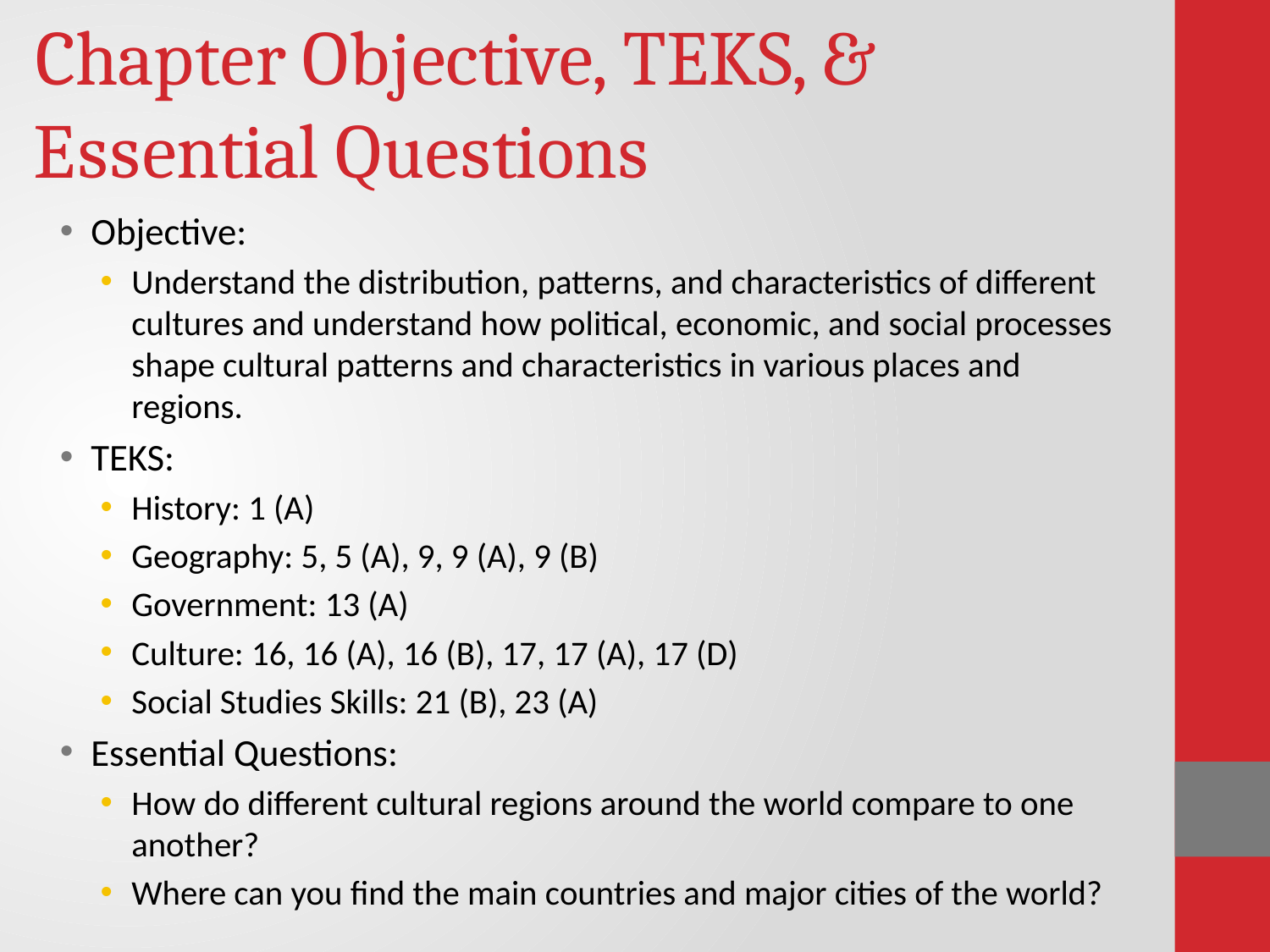

# Chapter Objective, TEKS, & Essential Questions
Objective:
Understand the distribution, patterns, and characteristics of different cultures and understand how political, economic, and social processes shape cultural patterns and characteristics in various places and regions.
TEKS:
History: 1 (A)
Geography: 5, 5 (A), 9, 9 (A), 9 (B)
Government: 13 (A)
Culture: 16, 16 (A), 16 (B), 17, 17 (A), 17 (D)
Social Studies Skills: 21 (B), 23 (A)
Essential Questions:
How do different cultural regions around the world compare to one another?
Where can you find the main countries and major cities of the world?